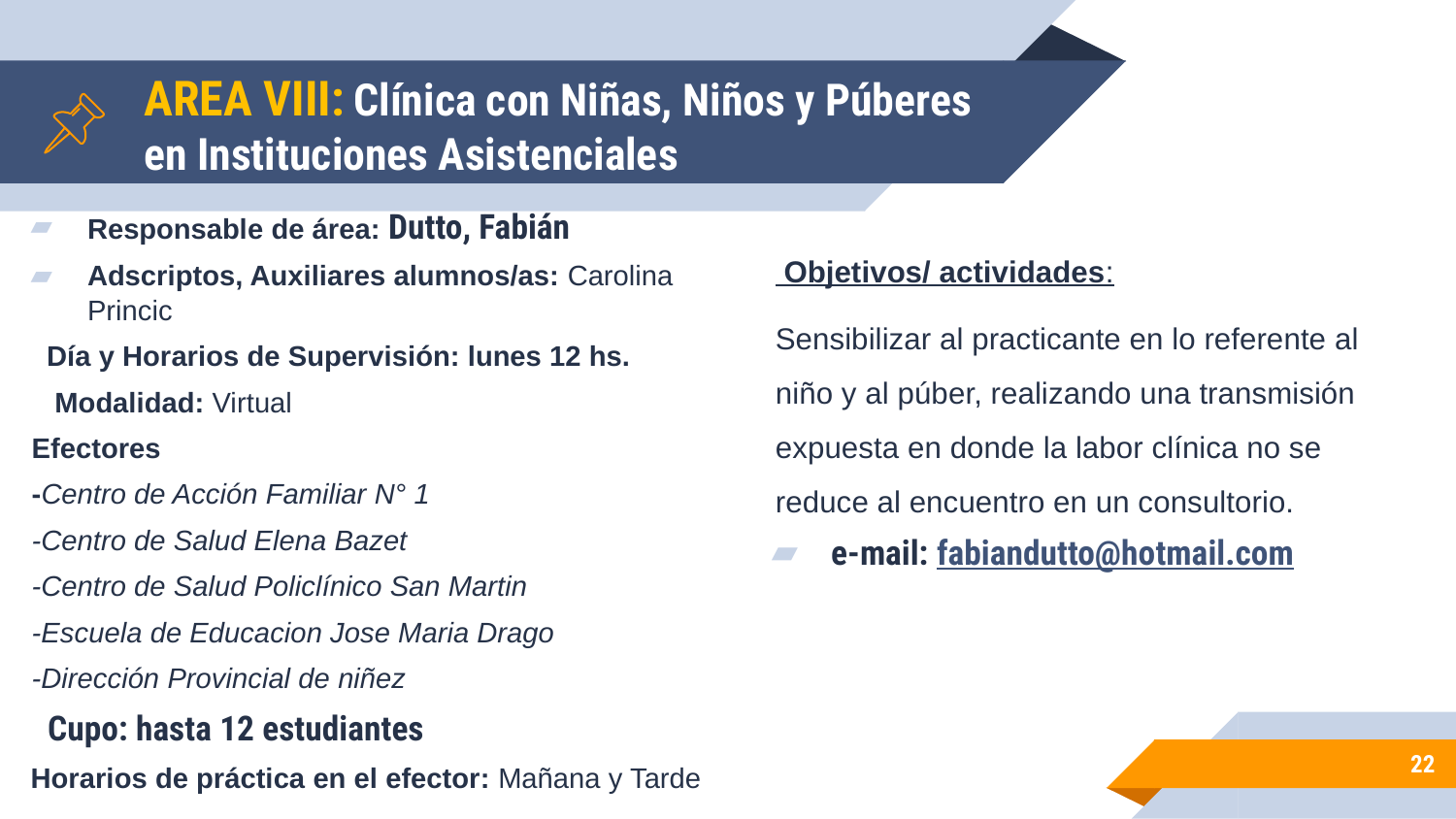

# AREA VIII: Clínica con Niñas, Niños y Púberes en Instituciones Asistenciales

Responsable de área: Dutto, Fabián
Adscriptos, Auxiliares alumnos/as: Carolina Princic
  Día y Horarios de Supervisión: lunes 12 hs.
   Modalidad: Virtual
Efectores
-Centro de Acción Familiar N° 1
-Centro de Salud Elena Bazet
-Centro de Salud Policlínico San Martin
-Escuela de Educacion Jose Maria Drago
-Dirección Provincial de niñez
  Cupo: hasta 12 estudiantes
Horarios de práctica en el efector: Mañana y Tarde

 Objetivos/ actividades:
Sensibilizar al practicante en lo referente al niño y al púber, realizando una transmisión expuesta en donde la labor clínica no se reduce al encuentro en un consultorio.
e-mail: fabiandutto@hotmail.com

22